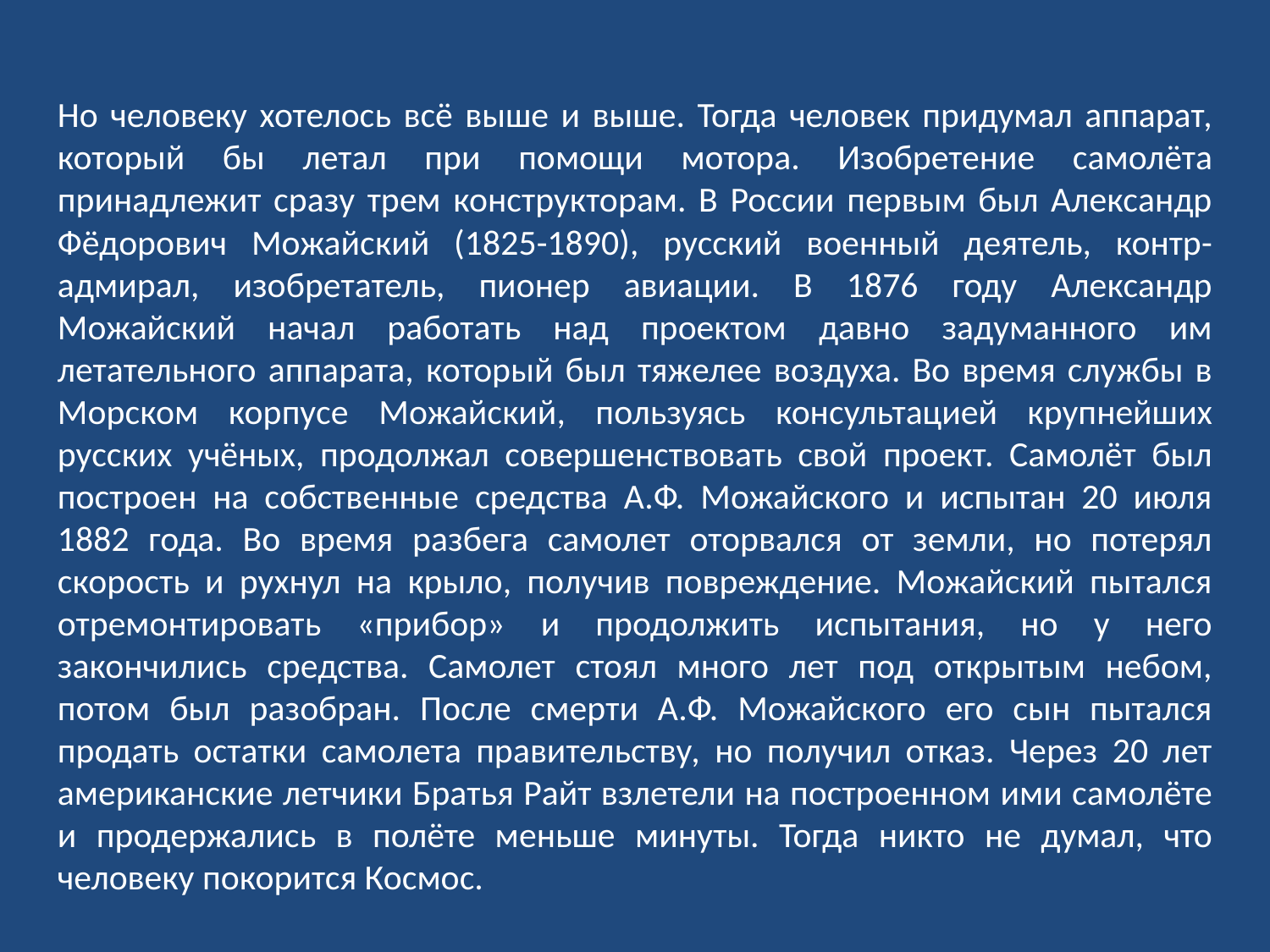

Но человеку хотелось всё выше и выше. Тогда человек придумал аппарат, который бы летал при помощи мотора. Изобретение самолёта принадлежит сразу трем конструкторам. В России первым был Александр Фёдорович Можайский (1825-1890), русский военный деятель, контр-адмирал, изобретатель, пионер авиации. В 1876 году Александр Можайский начал работать над проектом давно задуманного им летательного аппарата, который был тяжелее воздуха. Во время службы в Морском корпусе Можайский, пользуясь консультацией крупнейших русских учёных, продолжал совершенствовать свой проект. Самолёт был построен на собственные средства А.Ф. Можайского и испытан 20 июля 1882 года. Во время разбега самолет оторвался от земли, но потерял скорость и рухнул на крыло, получив повреждение. Можайский пытался отремонтировать «прибор» и продолжить испытания, но у него закончились средства. Самолет стоял много лет под открытым небом, потом был разобран. После смерти А.Ф. Можайского его сын пытался продать остатки самолета правительству, но получил отказ. Через 20 лет американские летчики Братья Райт взлетели на построенном ими самолёте и продержались в полёте меньше минуты. Тогда никто не думал, что человеку покорится Космос.